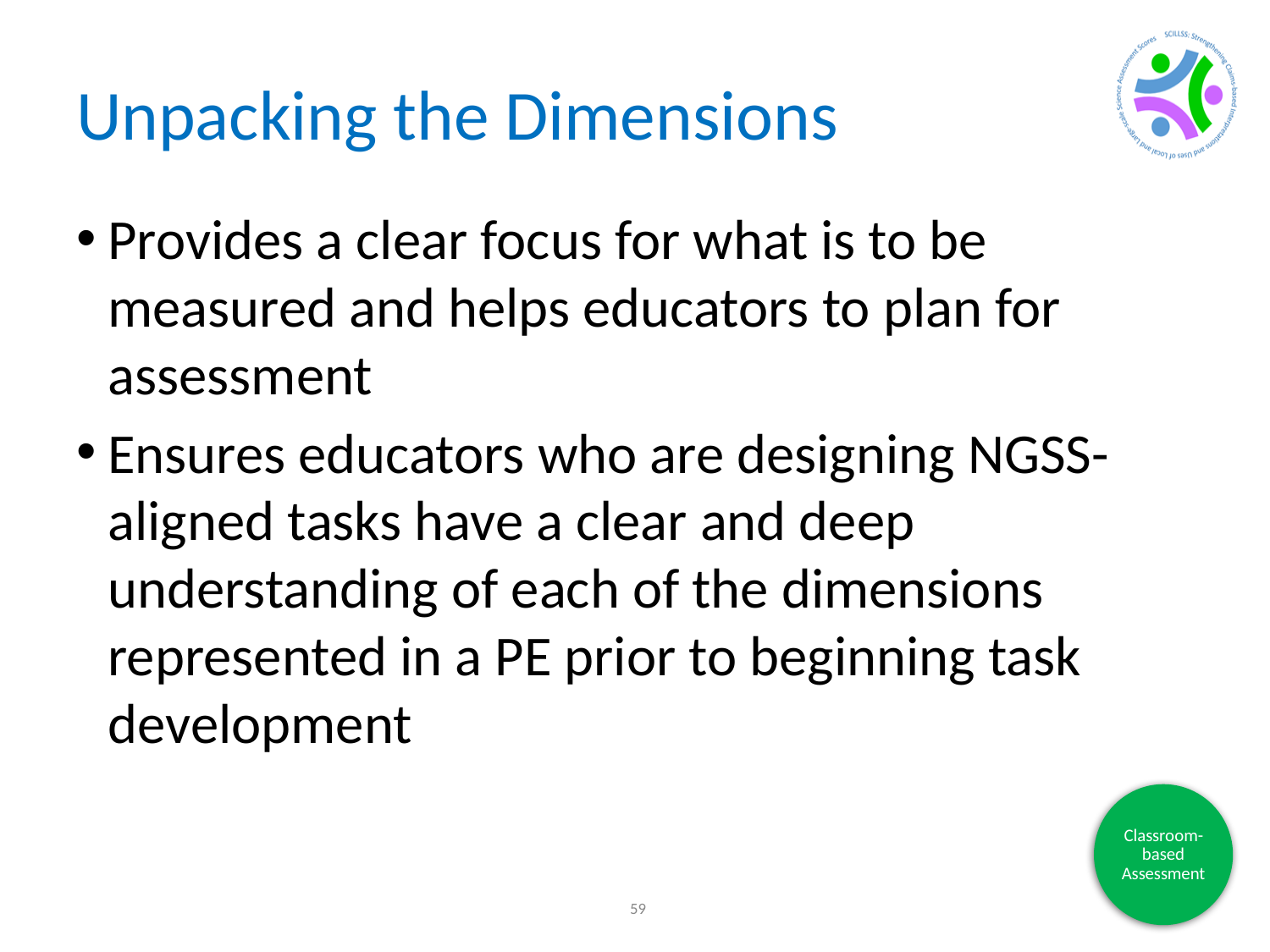

# Unpacking the Dimensions
Provides a clear focus for what is to be measured and helps educators to plan for assessment
Ensures educators who are designing NGSS-aligned tasks have a clear and deep understanding of each of the dimensions represented in a PE prior to beginning task development

Classroom-based Assessment